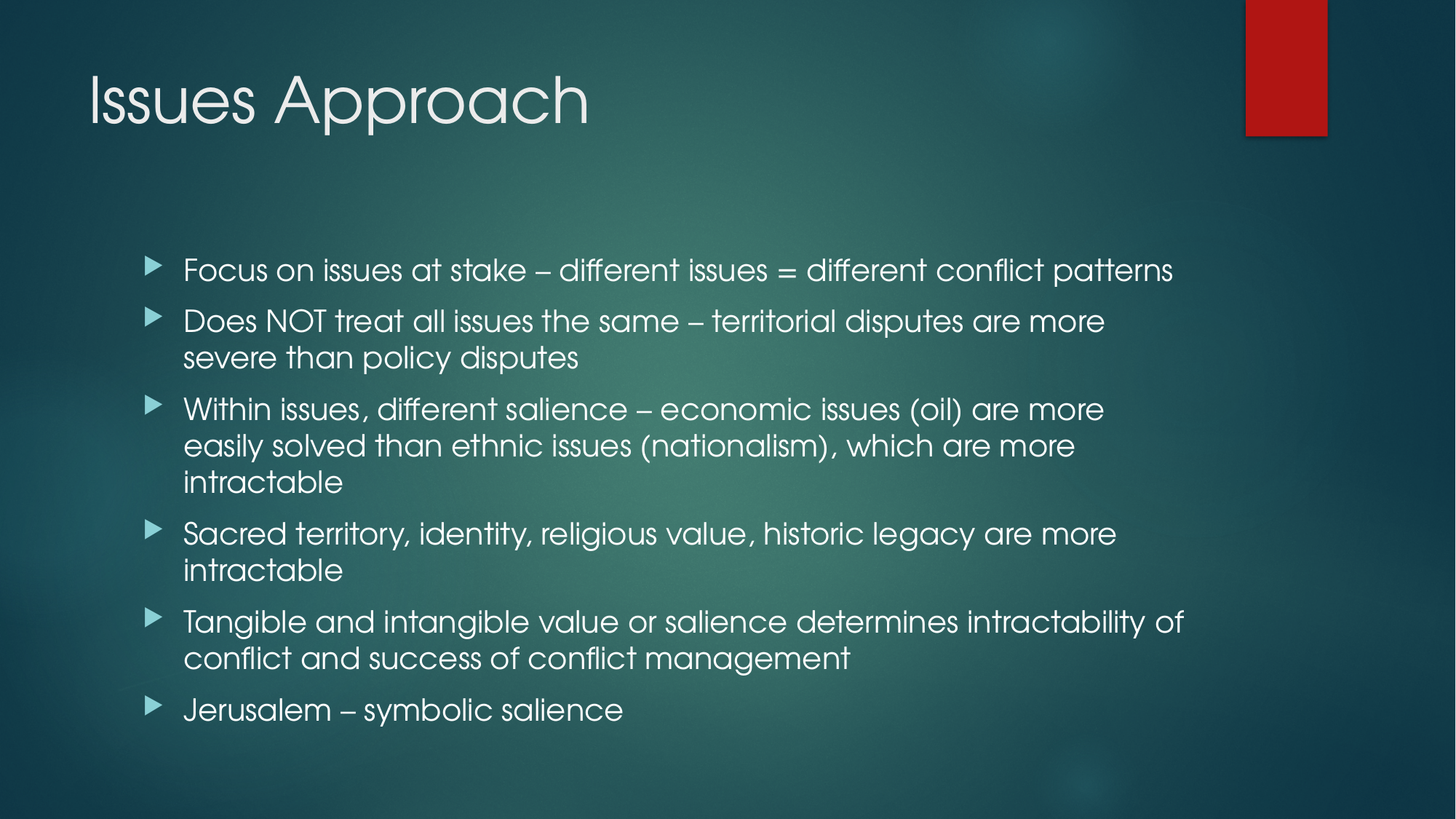

# Issues Approach
Focus on issues at stake – different issues = different conflict patterns
Does NOT treat all issues the same – territorial disputes are more severe than policy disputes
Within issues, different salience – economic issues (oil) are more easily solved than ethnic issues (nationalism), which are more intractable
Sacred territory, identity, religious value, historic legacy are more intractable
Tangible and intangible value or salience determines intractability of conflict and success of conflict management
Jerusalem – symbolic salience